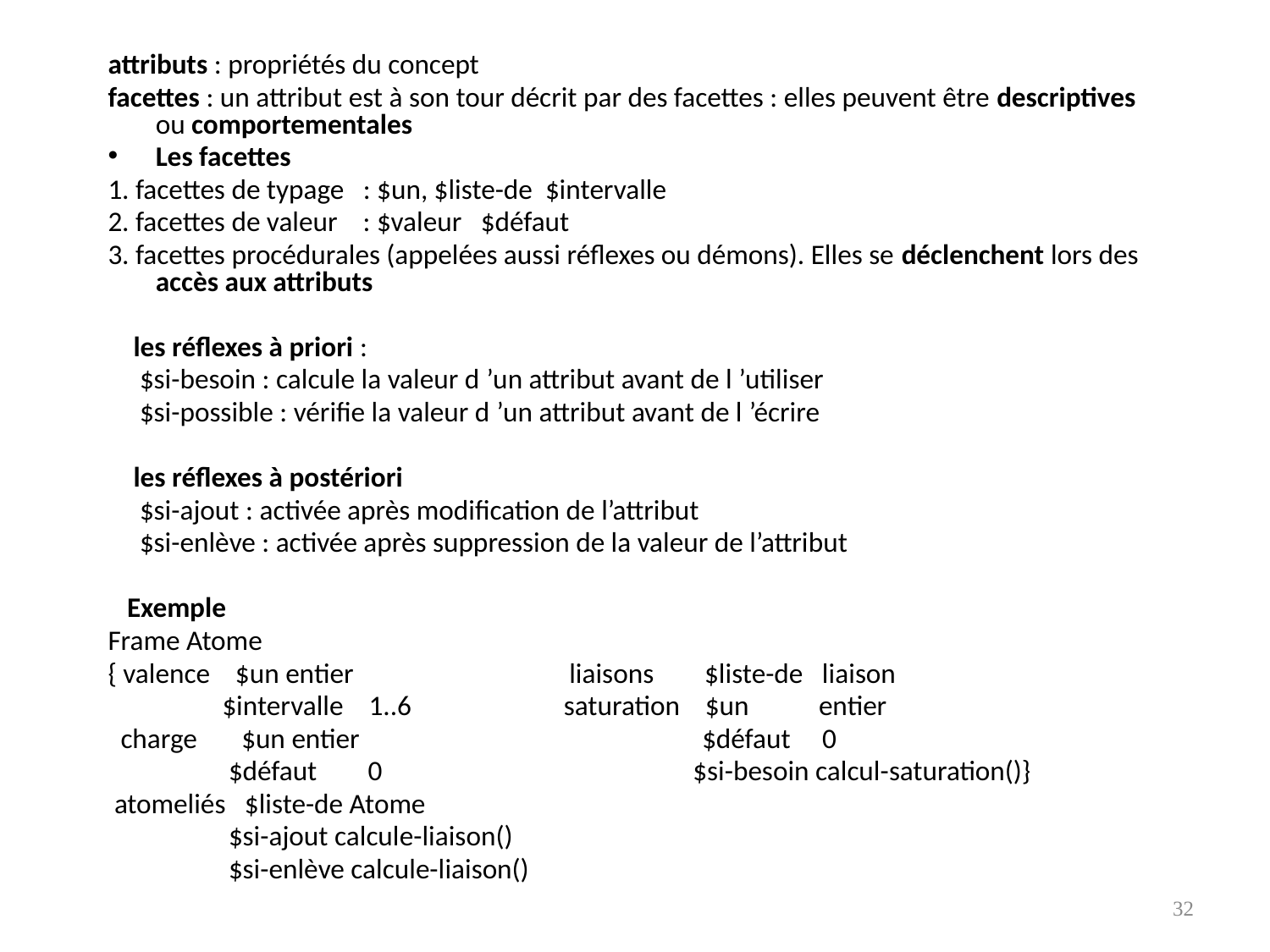

attributs : propriétés du concept
facettes : un attribut est à son tour décrit par des facettes : elles peuvent être descriptives ou comportementales
Les facettes
1. facettes de typage   : $un, $liste-de  $intervalle
2. facettes de valeur    : $valeur   $défaut
3. facettes procédurales (appelées aussi réflexes ou démons). Elles se déclenchent lors des accès aux attributs

    les réflexes à priori :
     $si-besoin : calcule la valeur d ’un attribut avant de l ’utiliser
     $si-possible : vérifie la valeur d ’un attribut avant de l ’écrire

    les réflexes à postériori
     $si-ajout : activée après modification de l’attribut
     $si-enlève : activée après suppression de la valeur de l’attribut

   Exemple
Frame Atome
{ valence    $un entier                                  liaisons        $liste-de   liaison
                  $intervalle    1..6                        saturation    $un           entier
  charge       $un entier                                                      $défaut     0
                   $défaut        0                                                 $si-besoin calcul-saturation()}
 atomeliés   $liste-de Atome
                   $si-ajout calcule-liaison()
                   $si-enlève calcule-liaison()

}
32